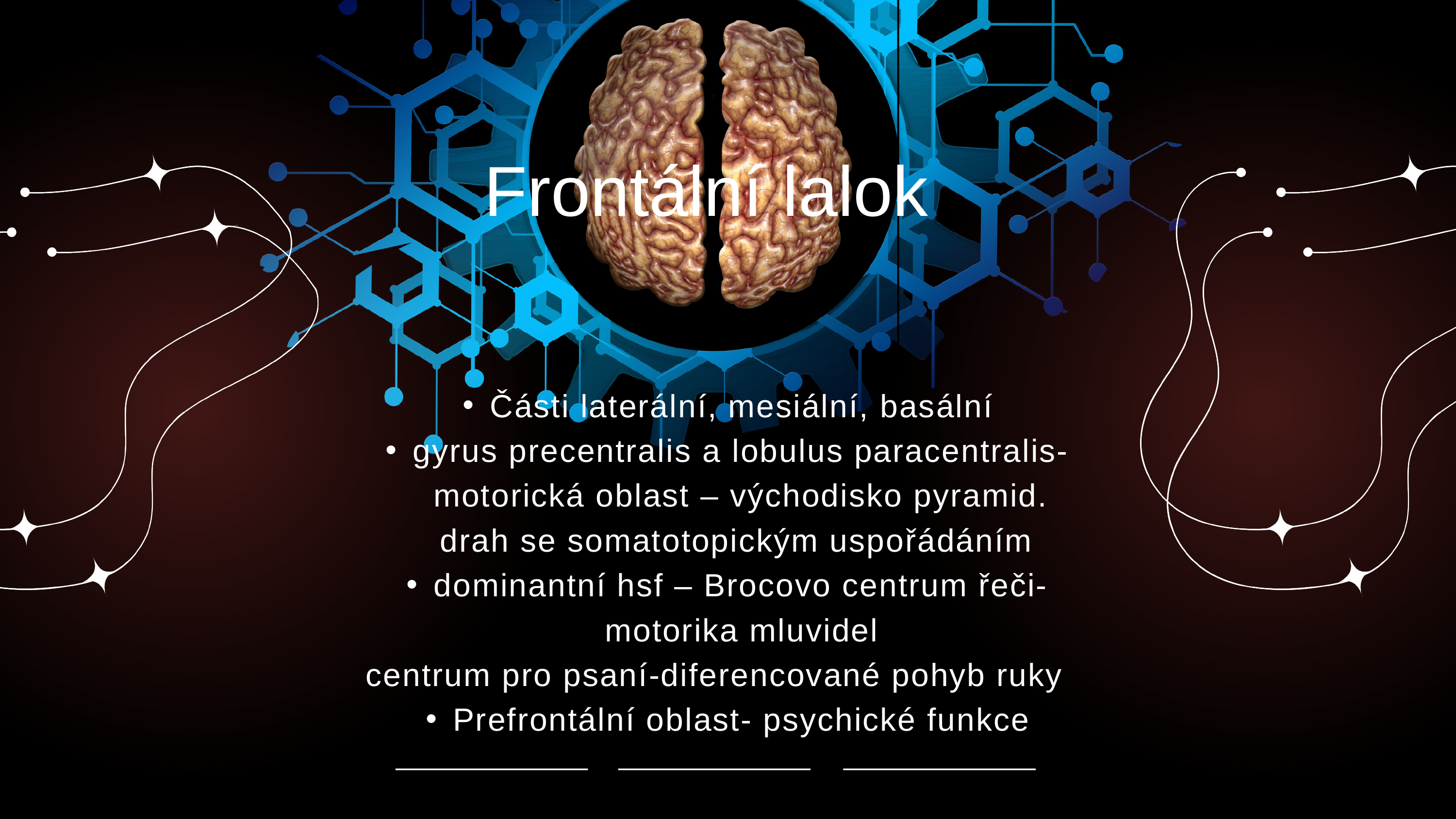

Frontální lalok

Části laterální, mesiální, basální
gyrus precentralis a lobulus paracentralis- motorická oblast – východisko pyramid. drah se somatotopickým uspořádáním
dominantní hsf – Brocovo centrum řeči- motorika mluvidel
centrum pro psaní-diferencované pohyb ruky
Prefrontální oblast- psychické funkce